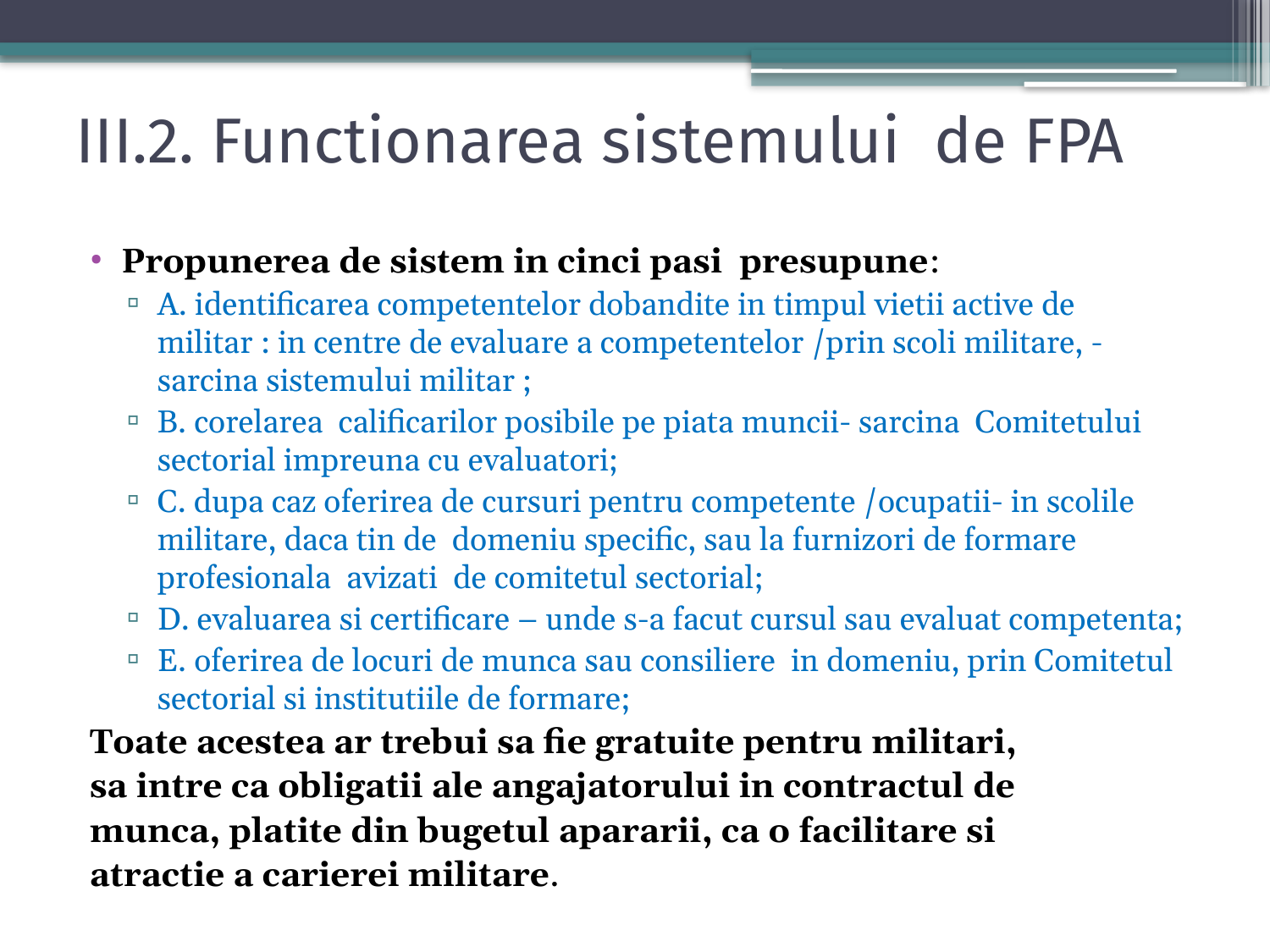

III.2. Functionarea sistemului  de FPA
Propunerea de sistem in cinci pasi  presupune:
A. identificarea competentelor dobandite in timpul vietii active de militar : in centre de evaluare a competentelor /prin scoli militare, -sarcina sistemului militar ;
B. corelarea  calificarilor posibile pe piata muncii- sarcina  Comitetului sectorial impreuna cu evaluatori;
C. dupa caz oferirea de cursuri pentru competente /ocupatii- in scolile militare, daca tin de  domeniu specific, sau la furnizori de formare profesionala  avizati  de comitetul sectorial;
D. evaluarea si certificare – unde s-a facut cursul sau evaluat competenta;
E. oferirea de locuri de munca sau consiliere  in domeniu, prin Comitetul sectorial si institutiile de formare;
Toate acestea ar trebui sa fie gratuite pentru militari,
sa intre ca obligatii ale angajatorului in contractul de
munca, platite din bugetul apararii, ca o facilitare si
atractie a carierei militare.